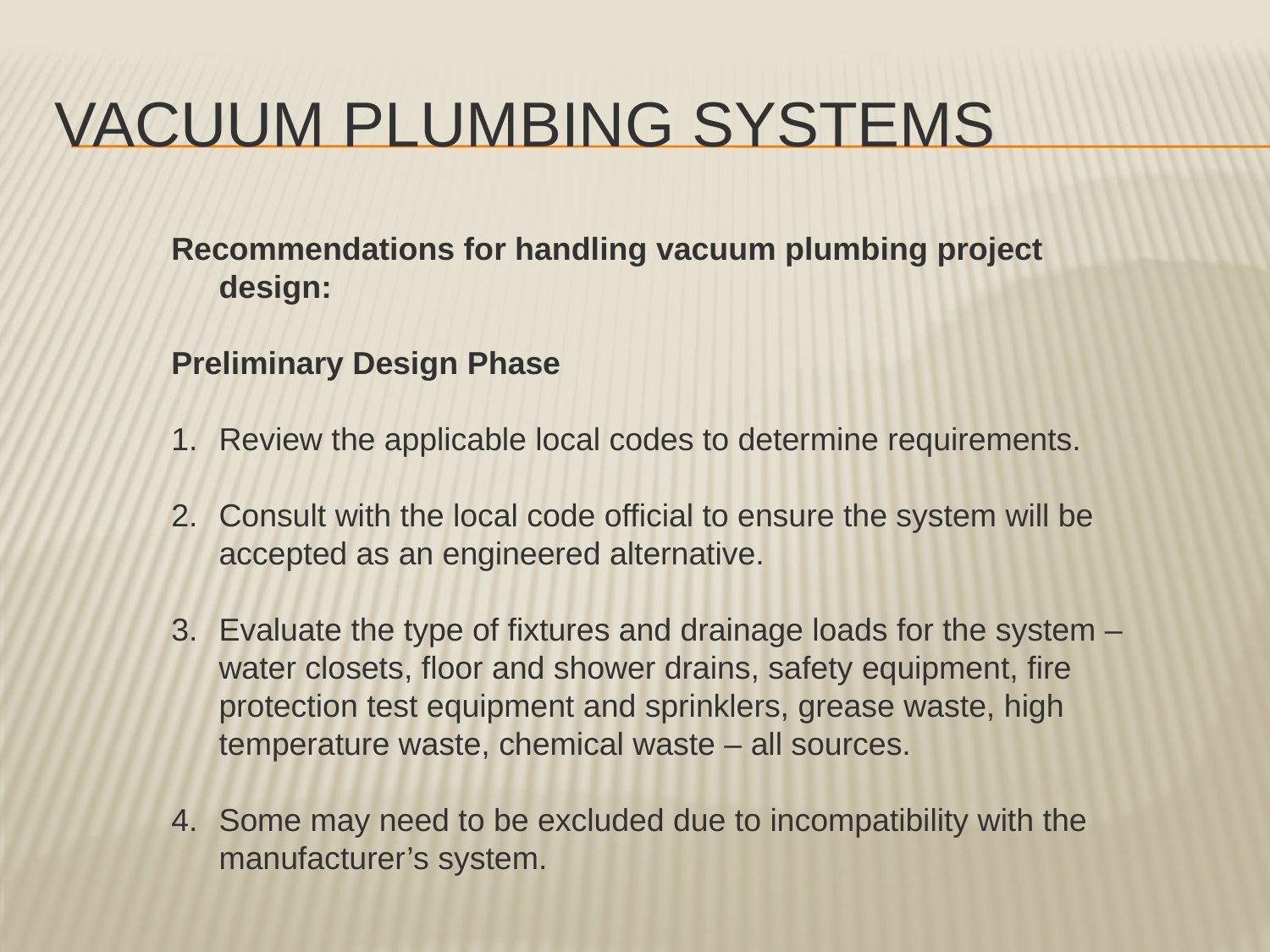

# Vacuum plumbing systems

Recommendations for handling vacuum plumbing project design:

Preliminary Design Phase

Review the applicable local codes to determine requirements.

Consult with the local code official to ensure the system will be accepted as an engineered alternative.

Evaluate the type of fixtures and drainage loads for the system – water closets, floor and shower drains, safety equipment, fire protection test equipment and sprinklers, grease waste, high temperature waste, chemical waste – all sources.

Some may need to be excluded due to incompatibility with the manufacturer’s system.